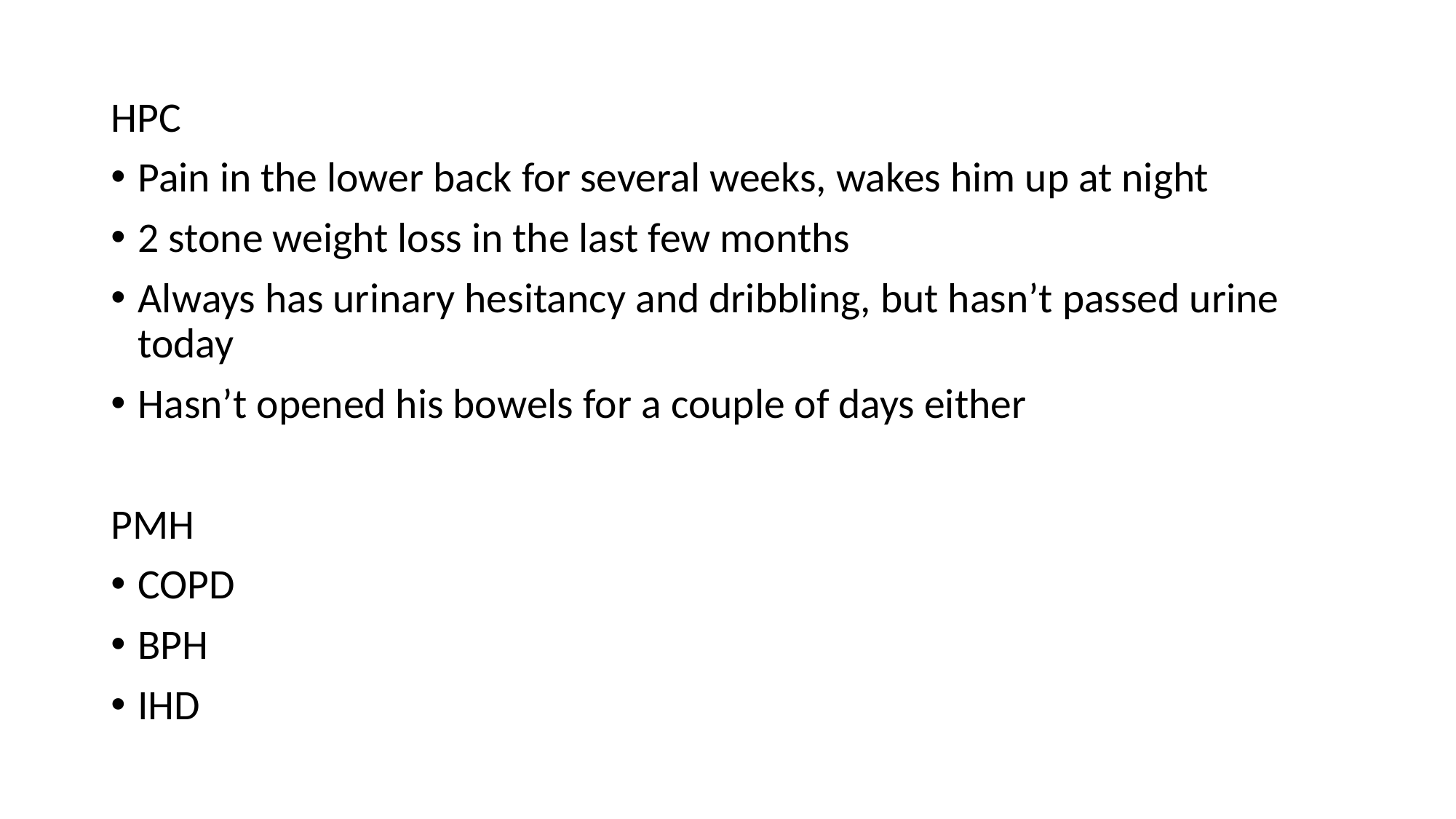

HPC
Pain in the lower back for several weeks, wakes him up at night
2 stone weight loss in the last few months
Always has urinary hesitancy and dribbling, but hasn’t passed urine today
Hasn’t opened his bowels for a couple of days either

PMH
COPD
BPH
IHD